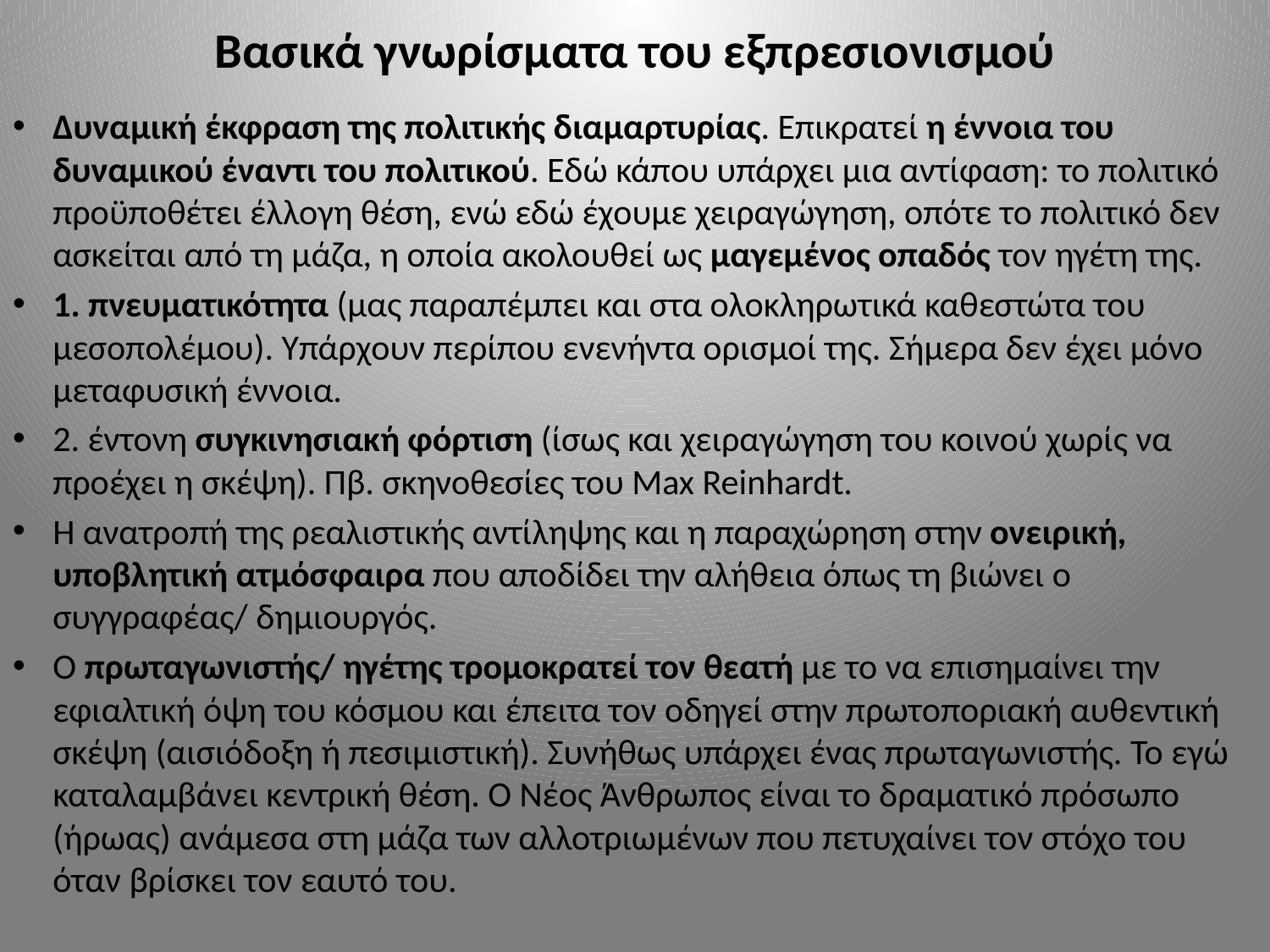

# Βασικά γνωρίσματα του εξπρεσιονισμού

Δυναμική έκφραση της πολιτικής διαμαρτυρίας. Επικρατεί η έννοια του δυναμικού έναντι του πολιτικού. Εδώ κάπου υπάρχει μια αντίφαση: το πολιτικό προϋποθέτει έλλογη θέση, ενώ εδώ έχουμε χειραγώγηση, οπότε το πολιτικό δεν ασκείται από τη μάζα, η οποία ακολουθεί ως μαγεμένος οπαδός τον ηγέτη της.
1. πνευματικότητα (μας παραπέμπει και στα ολοκληρωτικά καθεστώτα του μεσοπολέμου). Υπάρχουν περίπου ενενήντα ορισμοί της. Σήμερα δεν έχει μόνο μεταφυσική έννοια.
2. έντονη συγκινησιακή φόρτιση (ίσως και χειραγώγηση του κοινού χωρίς να προέχει η σκέψη). Πβ. σκηνοθεσίες του Max Reinhardt.
Η ανατροπή της ρεαλιστικής αντίληψης και η παραχώρηση στην ονειρική, υποβλητική ατμόσφαιρα που αποδίδει την αλήθεια όπως τη βιώνει ο συγγραφέας/ δημιουργός.
Ο πρωταγωνιστής/ ηγέτης τρομοκρατεί τον θεατή με το να επισημαίνει την εφιαλτική όψη του κόσμου και έπειτα τον οδηγεί στην πρωτοποριακή αυθεντική σκέψη (αισιόδοξη ή πεσιμιστική). Συνήθως υπάρχει ένας πρωταγωνιστής. Το εγώ καταλαμβάνει κεντρική θέση. Ο Νέος Άνθρωπος είναι το δραματικό πρόσωπο (ήρωας) ανάμεσα στη μάζα των αλλοτριωμένων που πετυχαίνει τον στόχο του όταν βρίσκει τον εαυτό του.